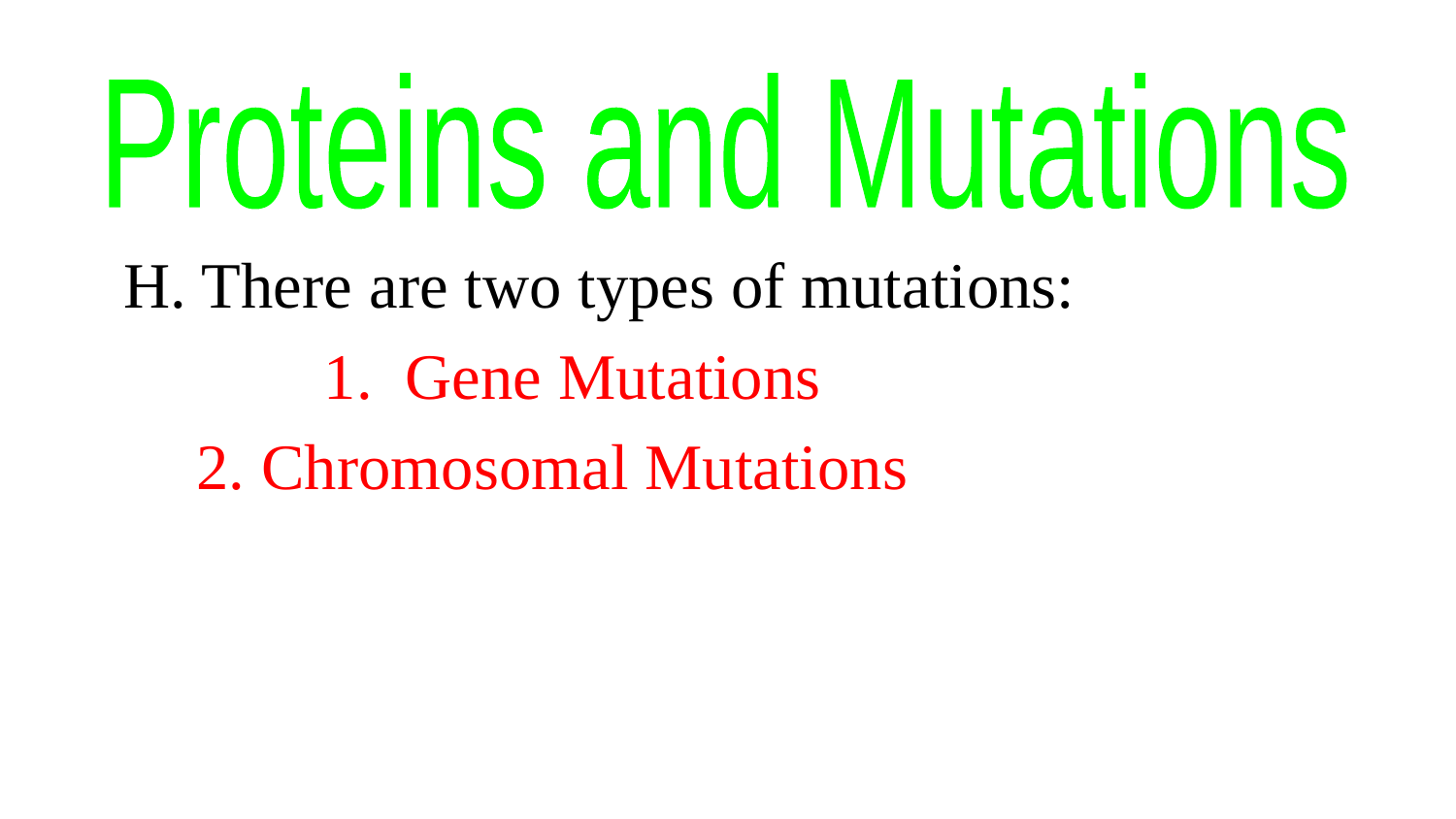

Proteins and Mutations
H. There are two types of mutations:
		1.  Gene Mutations
2. Chromosomal Mutations